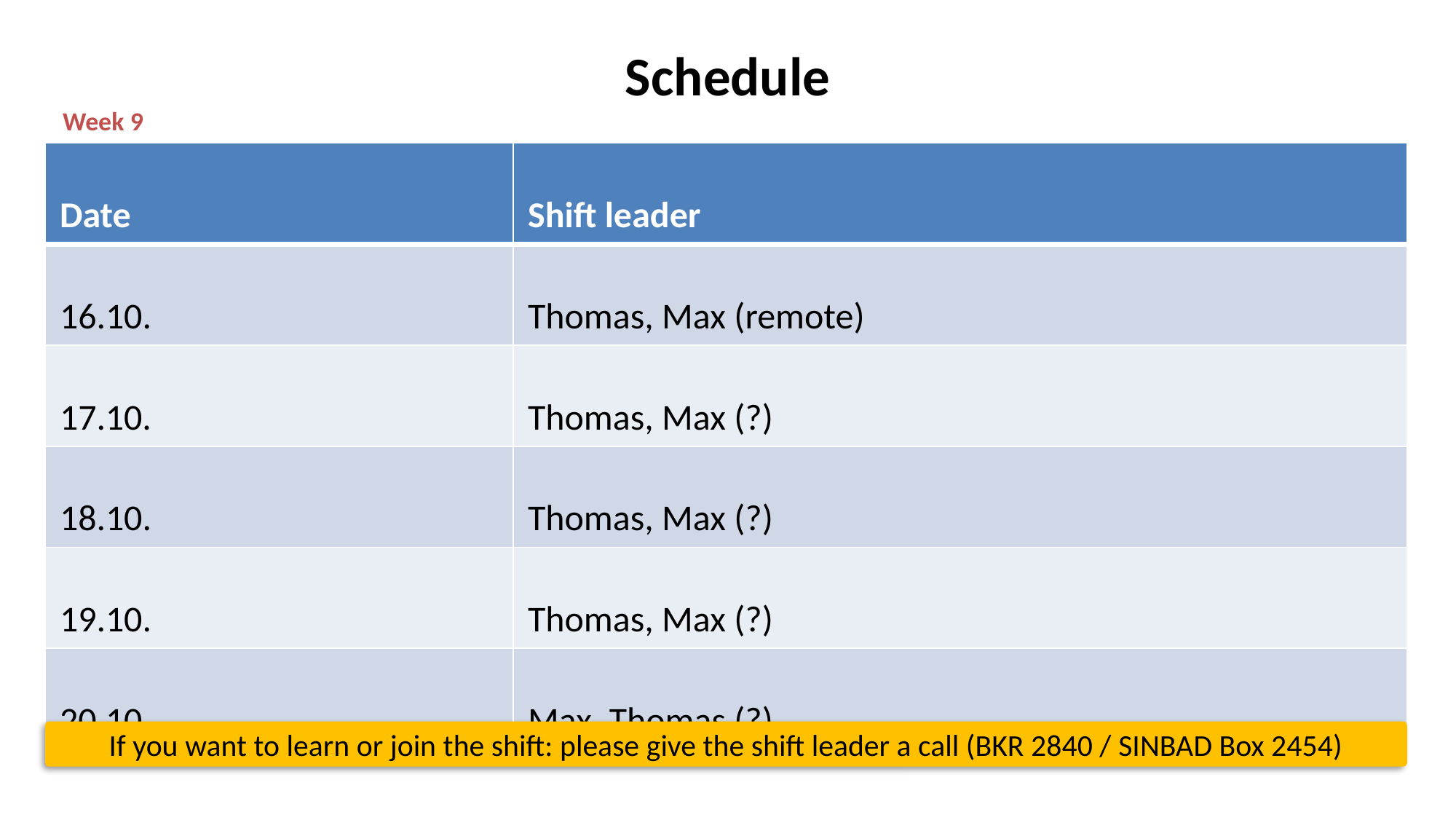

# Schedule
Week 9
| Date | Shift leader |
| --- | --- |
| 16.10. | Thomas, Max (remote) |
| 17.10. | Thomas, Max (?) |
| 18.10. | Thomas, Max (?) |
| 19.10. | Thomas, Max (?) |
| 20.10. | Max, Thomas (?) |

If you want to learn or join the shift: please give the shift leader a call (BKR 2840 / SINBAD Box 2454)